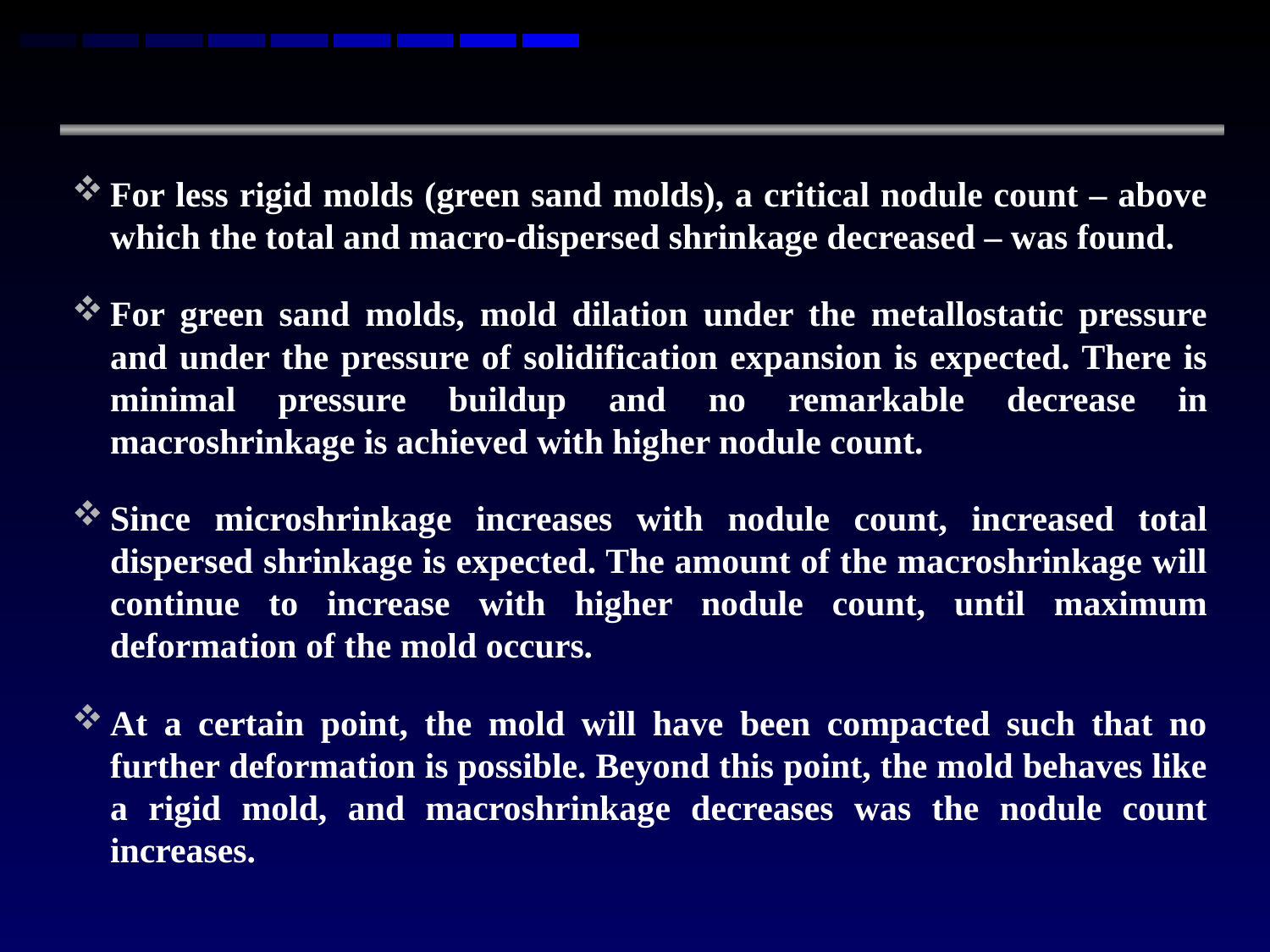

For less rigid molds (green sand molds), a critical nodule count – above which the total and macro-dispersed shrinkage decreased – was found.
For green sand molds, mold dilation under the metallostatic pressure and under the pressure of solidification expansion is expected. There is minimal pressure buildup and no remarkable decrease in macroshrinkage is achieved with higher nodule count.
Since microshrinkage increases with nodule count, increased total dispersed shrinkage is expected. The amount of the macroshrinkage will continue to increase with higher nodule count, until maximum deformation of the mold occurs.
At a certain point, the mold will have been compacted such that no further deformation is possible. Beyond this point, the mold behaves like a rigid mold, and macroshrinkage decreases was the nodule count increases.